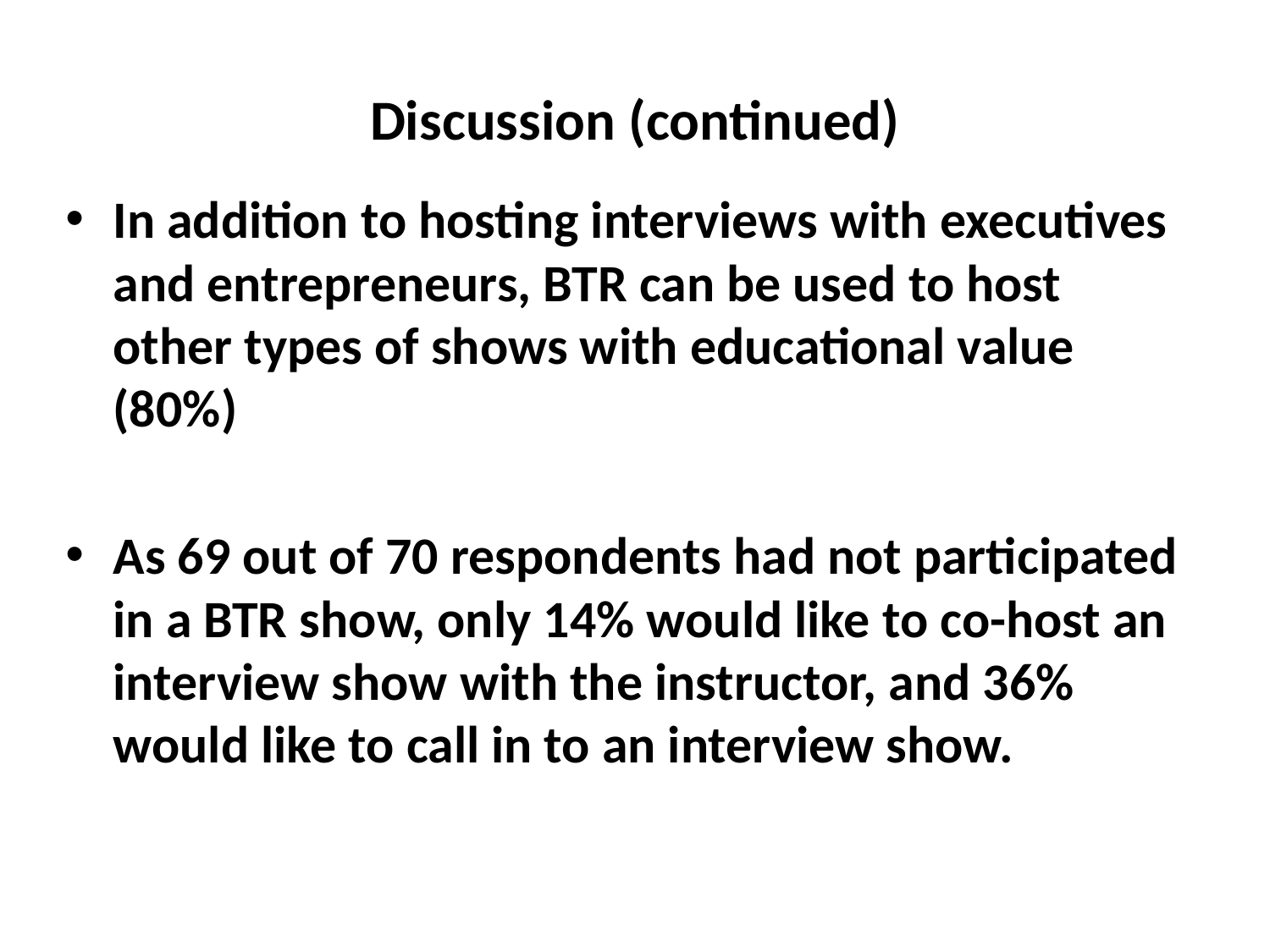

# Discussion (continued)
In addition to hosting interviews with executives and entrepreneurs, BTR can be used to host other types of shows with educational value (80%)

As 69 out of 70 respondents had not participated in a BTR show, only 14% would like to co-host an interview show with the instructor, and 36% would like to call in to an interview show.